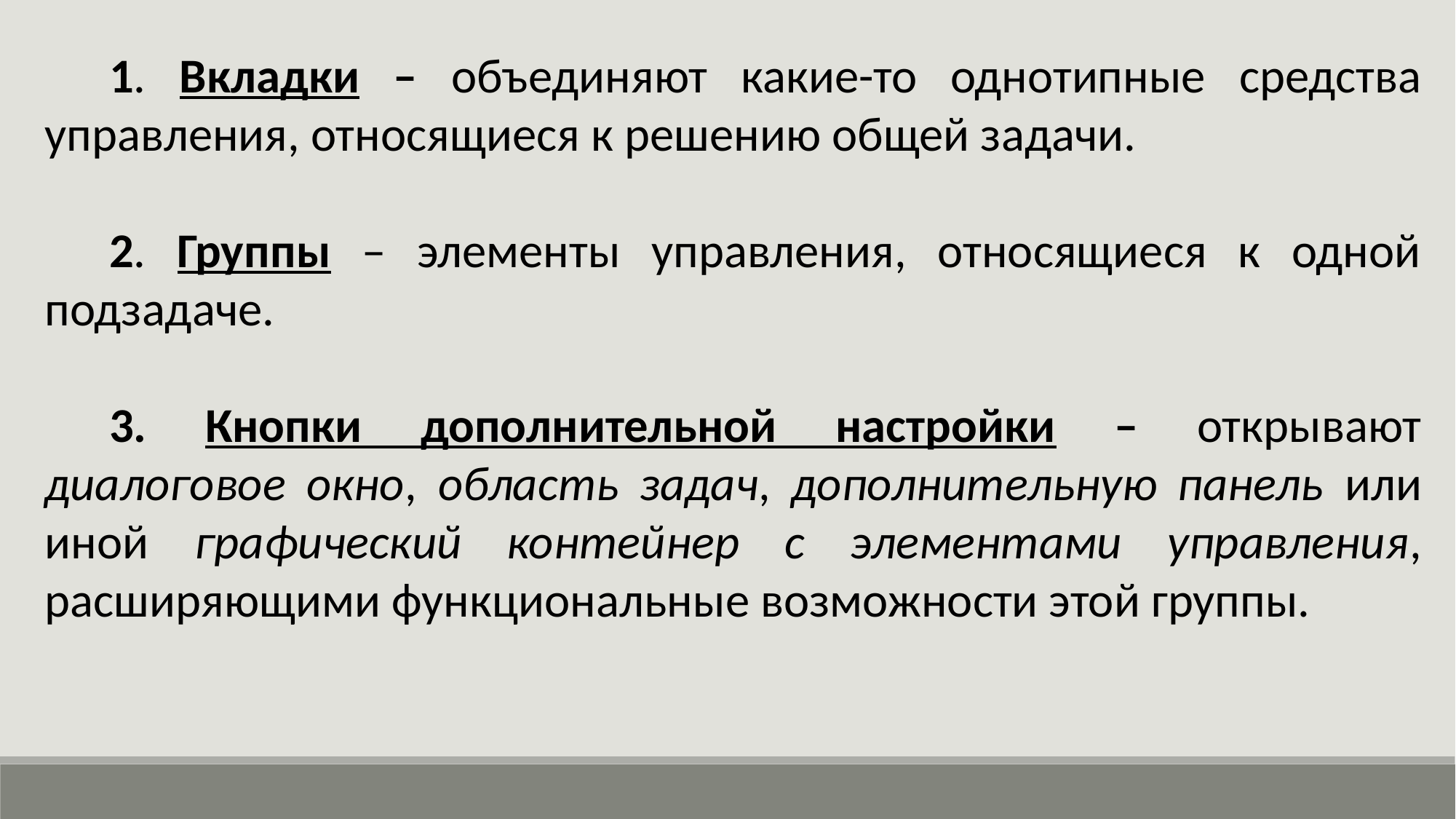

1. Вкладки – объединяют какие-то однотипные средства управления, относящиеся к решению общей задачи.

2. Группы – элементы управления, относящиеся к одной подзадаче.

3. Кнопки дополнительной настройки – открывают диалоговое окно, область задач, дополнительную панель или иной графический контейнер с элементами управления, расширяющими функциональные возможности этой группы.